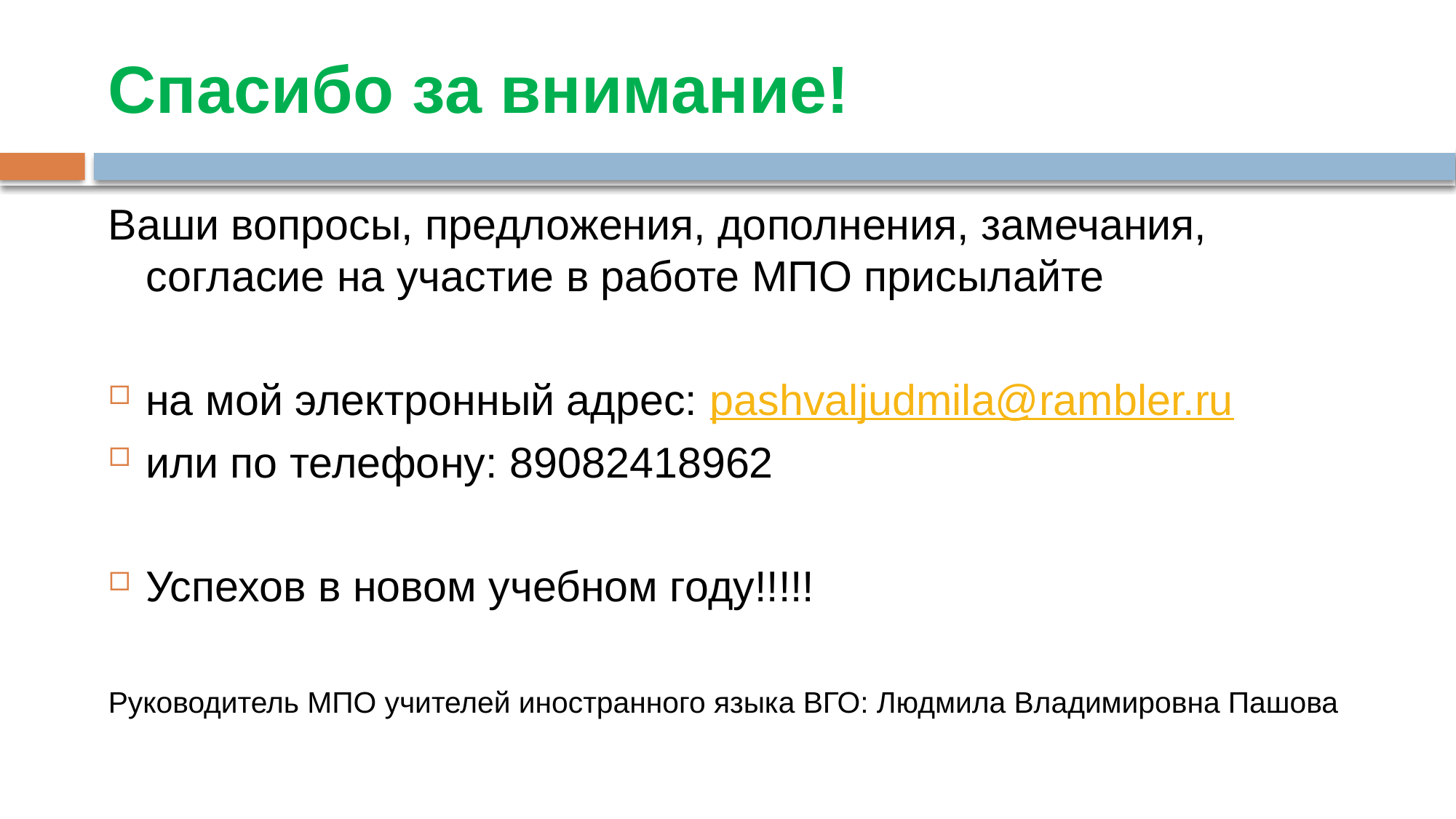

# Спасибо за внимание!
Ваши вопросы, предложения, дополнения, замечания, согласие на участие в работе МПО присылайте

на мой электронный адрес: pashvaljudmila@rambler.ru
или по телефону: 89082418962

Успехов в новом учебном году!!!!!

Руководитель МПО учителей иностранного языка ВГО: Людмила Владимировна Пашова